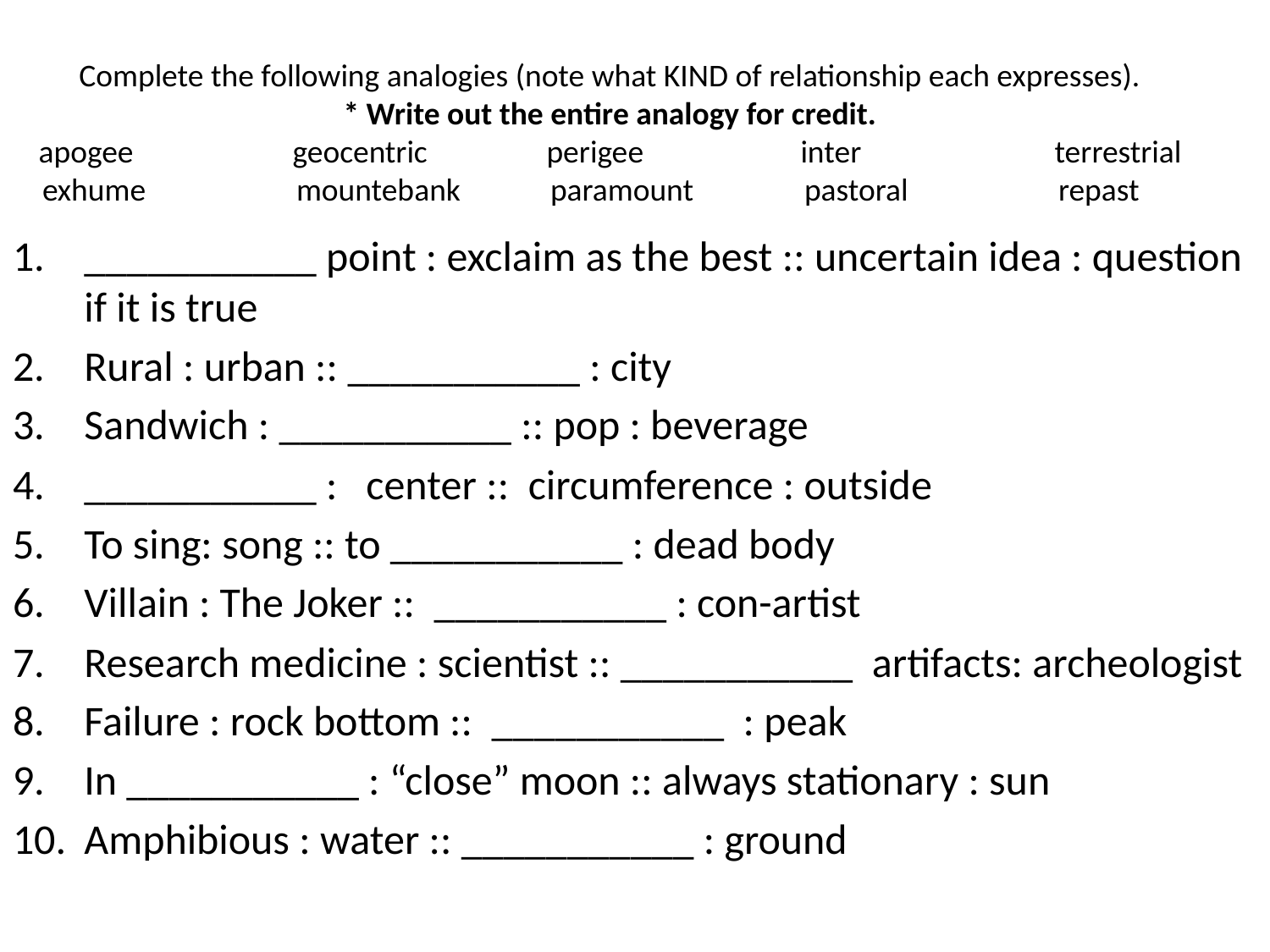

# Complete the following analogies (note what KIND of relationship each expresses). * Write out the entire analogy for credit. apogee		geocentric         	perigee		inter		terrestrial exhume		mountebank	paramount	pastoral		repast
___________ point : exclaim as the best :: uncertain idea : question if it is true
Rural : urban :: ___________ : city
Sandwich : ___________ :: pop : beverage
___________ :   center ::  circumference : outside
To sing: song :: to ___________ : dead body
Villain : The Joker ::  ___________ : con-artist
Research medicine : scientist :: ___________  artifacts: archeologist
Failure : rock bottom ::  ___________  : peak
In ___________ : “close” moon :: always stationary : sun
Amphibious : water :: ___________ : ground